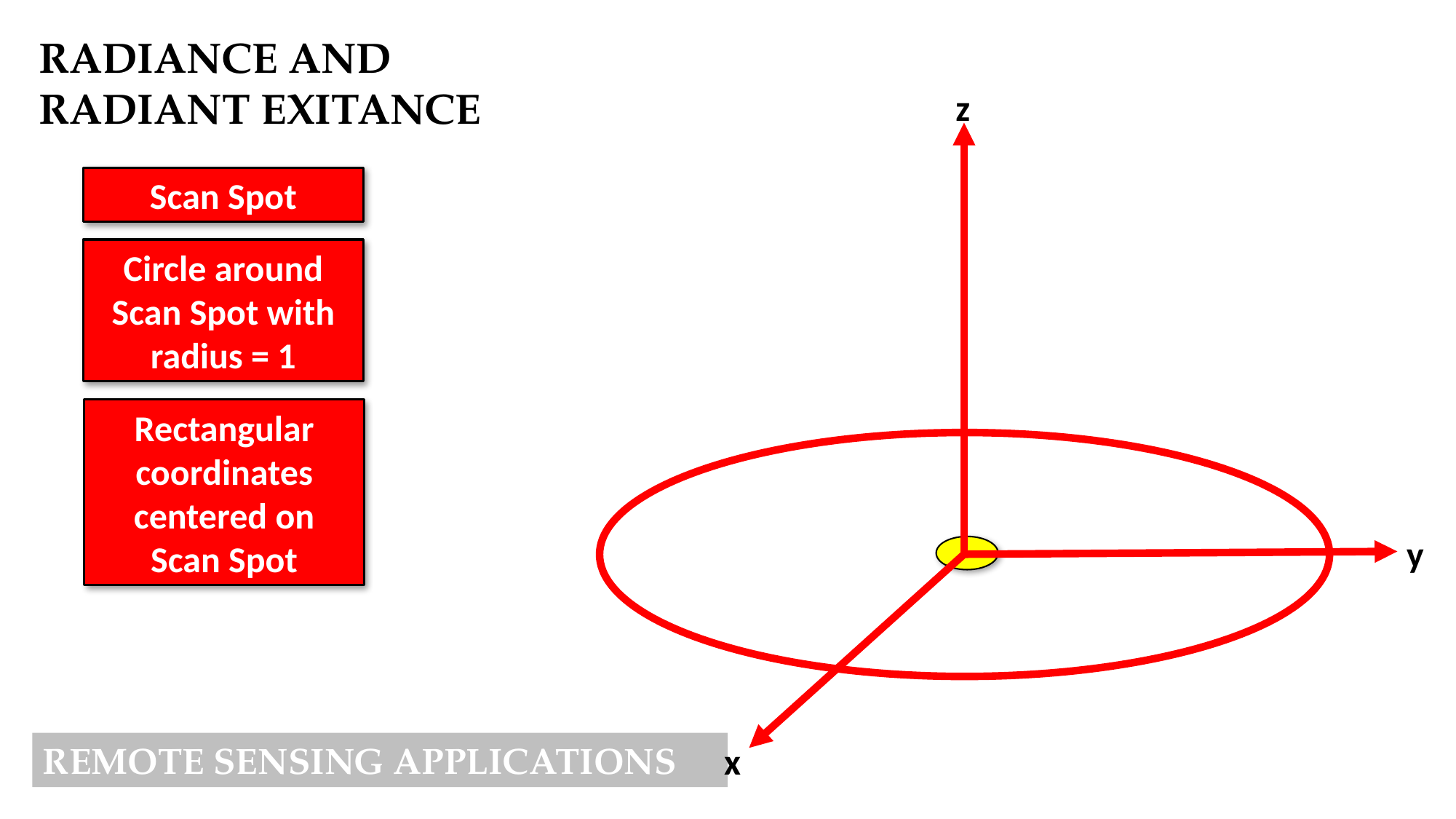

RADIANCE AND RADIANT EXITANCE
z
Scan Spot
Circle around Scan Spot with radius = 1
Rectangular coordinates centered on Scan Spot

y
REMOTE SENSING APPLICATIONS
x